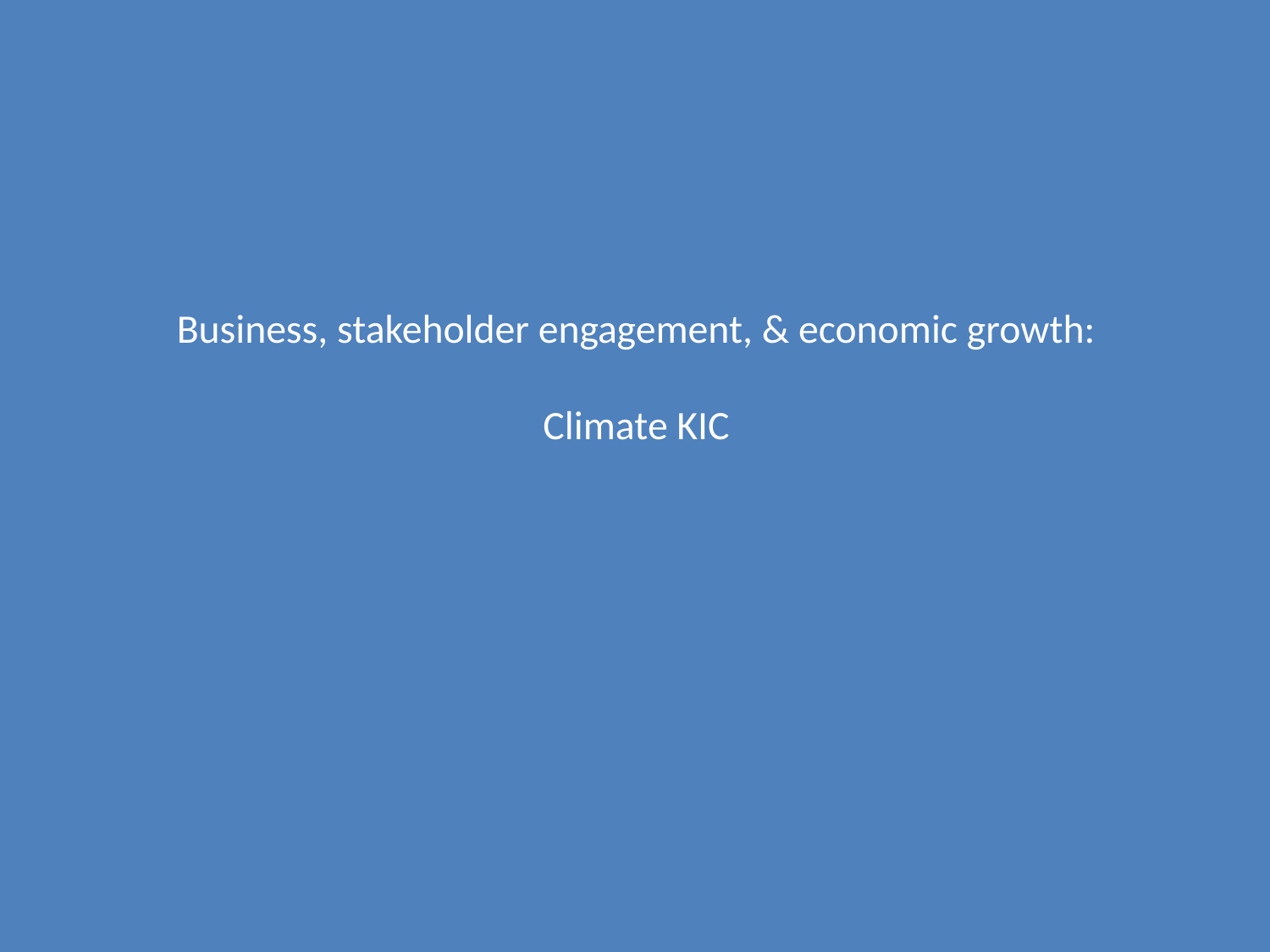

# Business, stakeholder engagement, & economic growth: Climate KIC